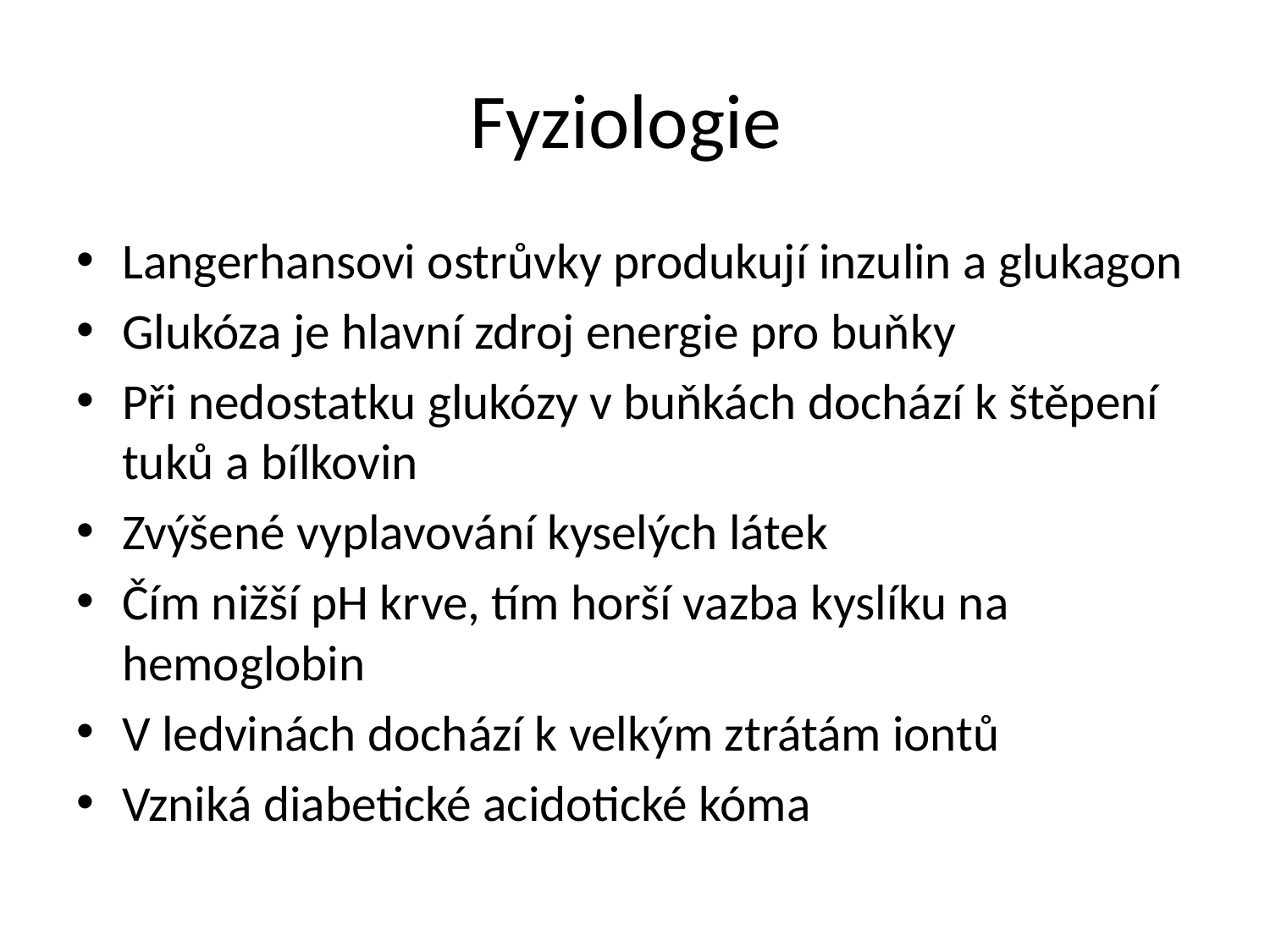

# Fyziologie
Langerhansovi ostrůvky produkují inzulin a glukagon
Glukóza je hlavní zdroj energie pro buňky
Při nedostatku glukózy v buňkách dochází k štěpení tuků a bílkovin
Zvýšené vyplavování kyselých látek
Čím nižší pH krve, tím horší vazba kyslíku na hemoglobin
V ledvinách dochází k velkým ztrátám iontů
Vzniká diabetické acidotické kóma